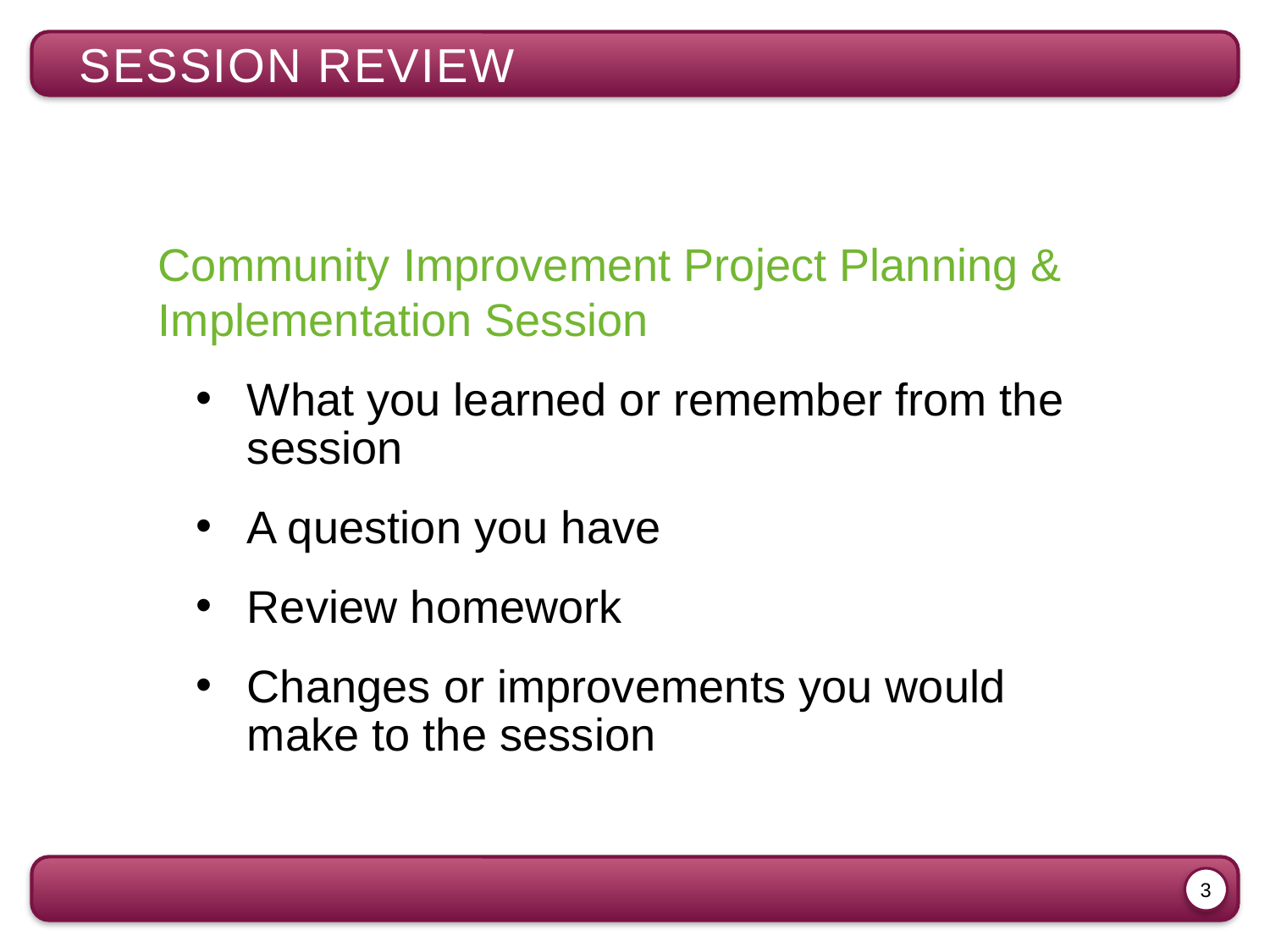

session review
Community Improvement Project Planning & Implementation Session
What you learned or remember from the session
A question you have
Review homework
Changes or improvements you would make to the session

3